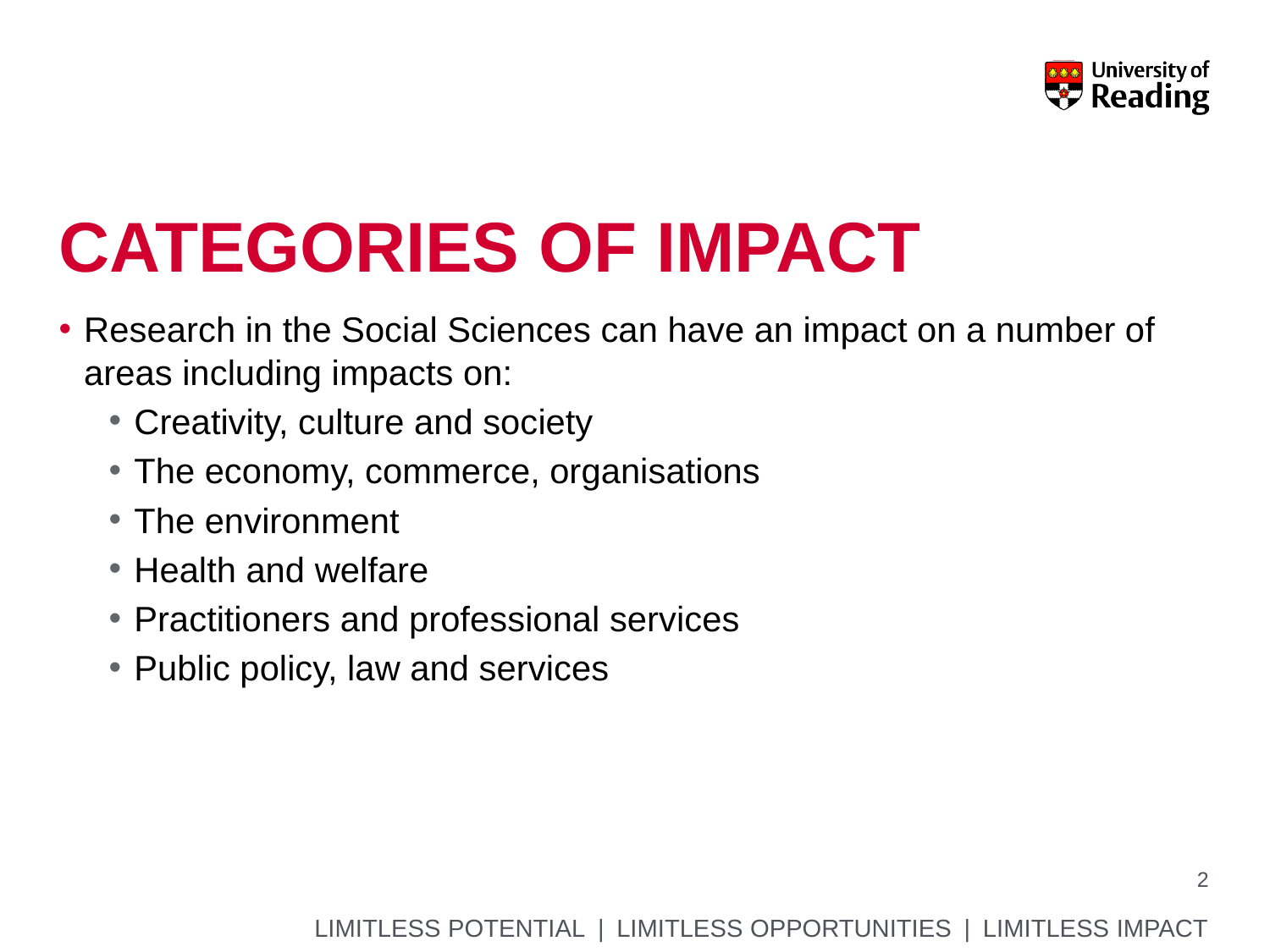

# Categories of Impact
Research in the Social Sciences can have an impact on a number of areas including impacts on:
Creativity, culture and society
The economy, commerce, organisations
The environment
Health and welfare
Practitioners and professional services
Public policy, law and services

2